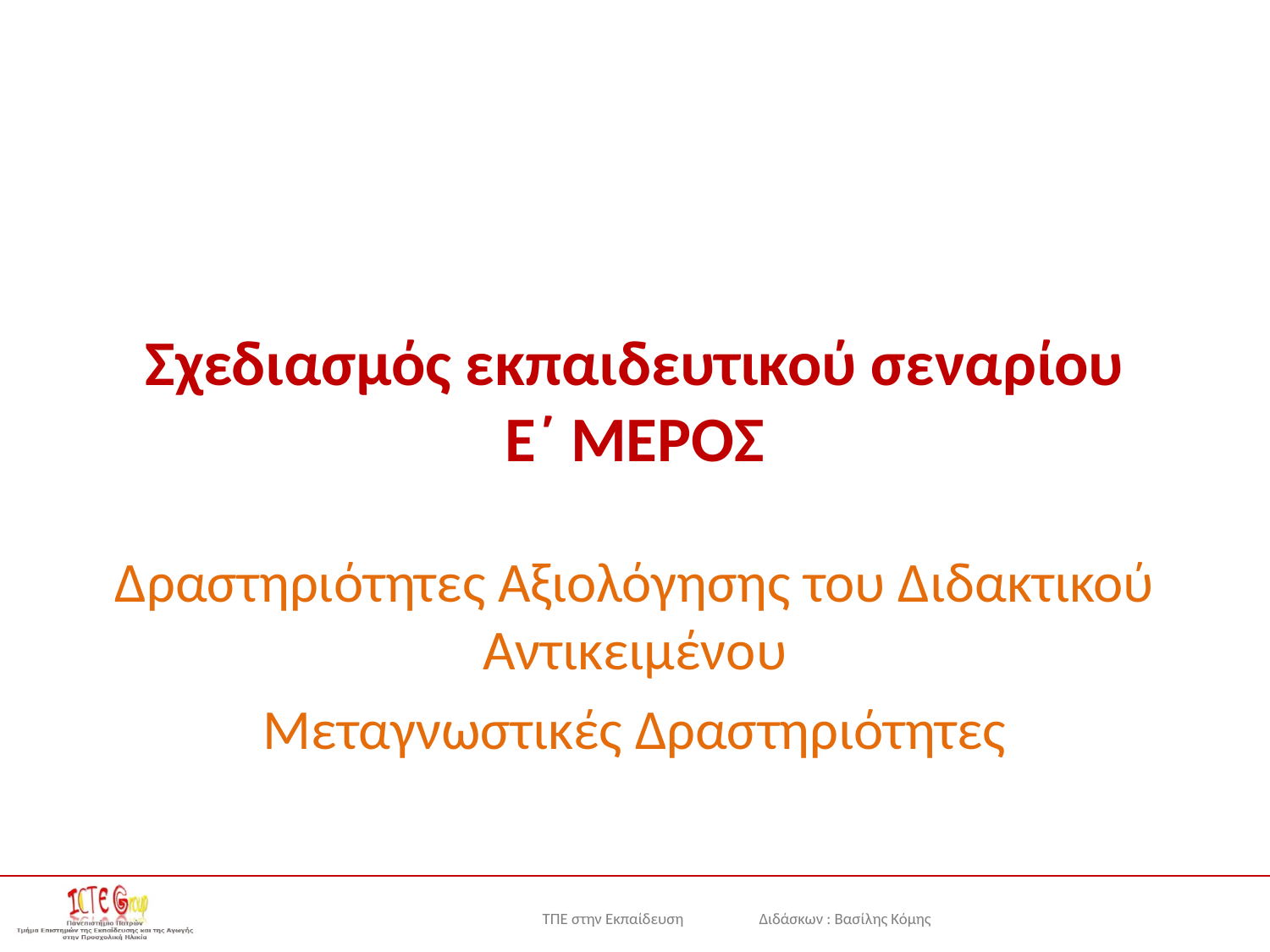

# Σχεδιασμός εκπαιδευτικού σεναρίου Ε΄ ΜΕΡΟΣ
Δραστηριότητες Αξιολόγησης του Διδακτικού Αντικειμένου
Μεταγνωστικές Δραστηριότητες